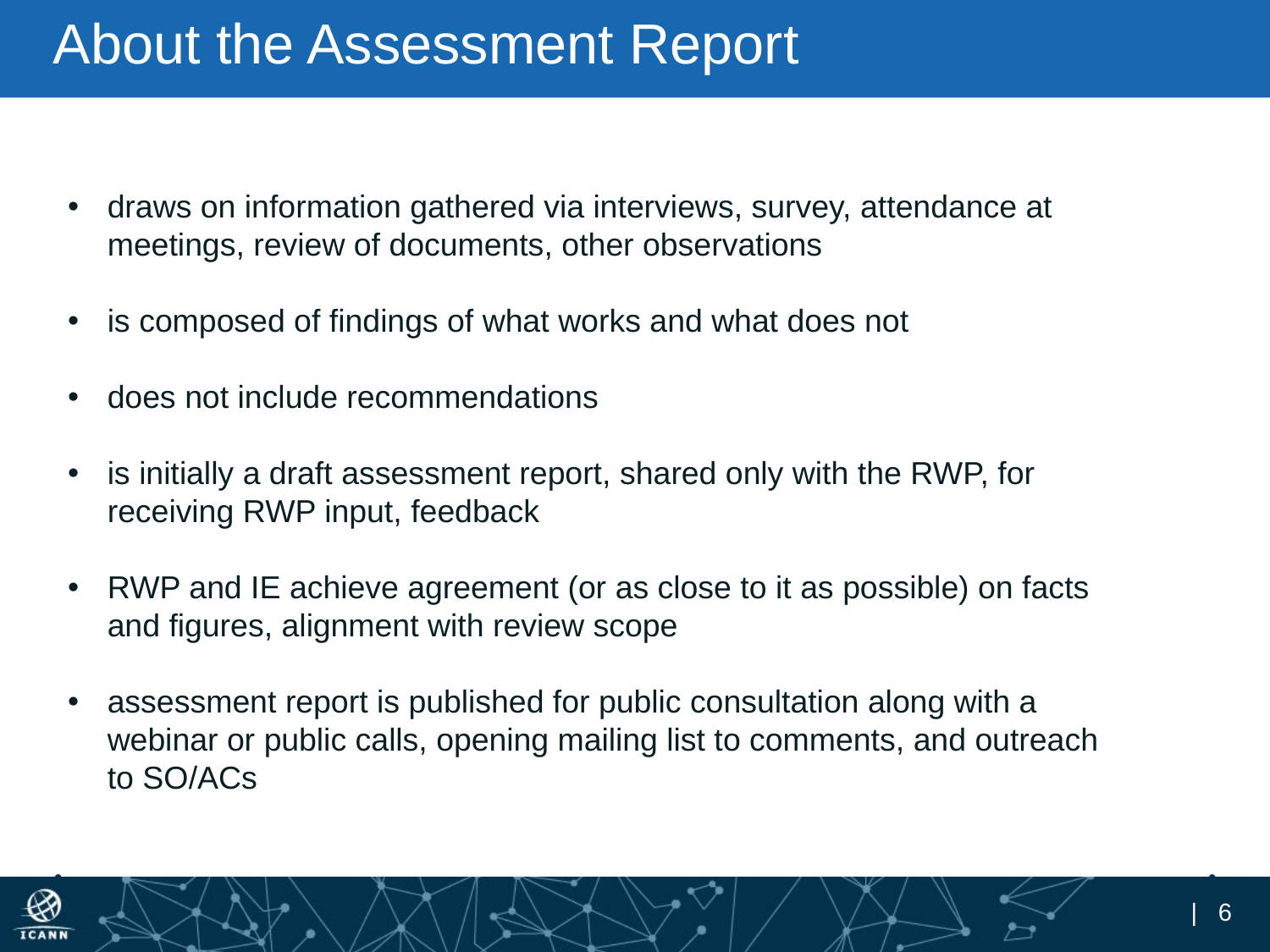

# About the Assessment Report

draws on information gathered via interviews, survey, attendance at meetings, review of documents, other observations

is composed of findings of what works and what does not

does not include recommendations

is initially a draft assessment report, shared only with the RWP, for receiving RWP input, feedback

RWP and IE achieve agreement (or as close to it as possible) on facts and figures, alignment with review scope

assessment report is published for public consultation along with a webinar or public calls, opening mailing list to comments, and outreach to SO/ACs